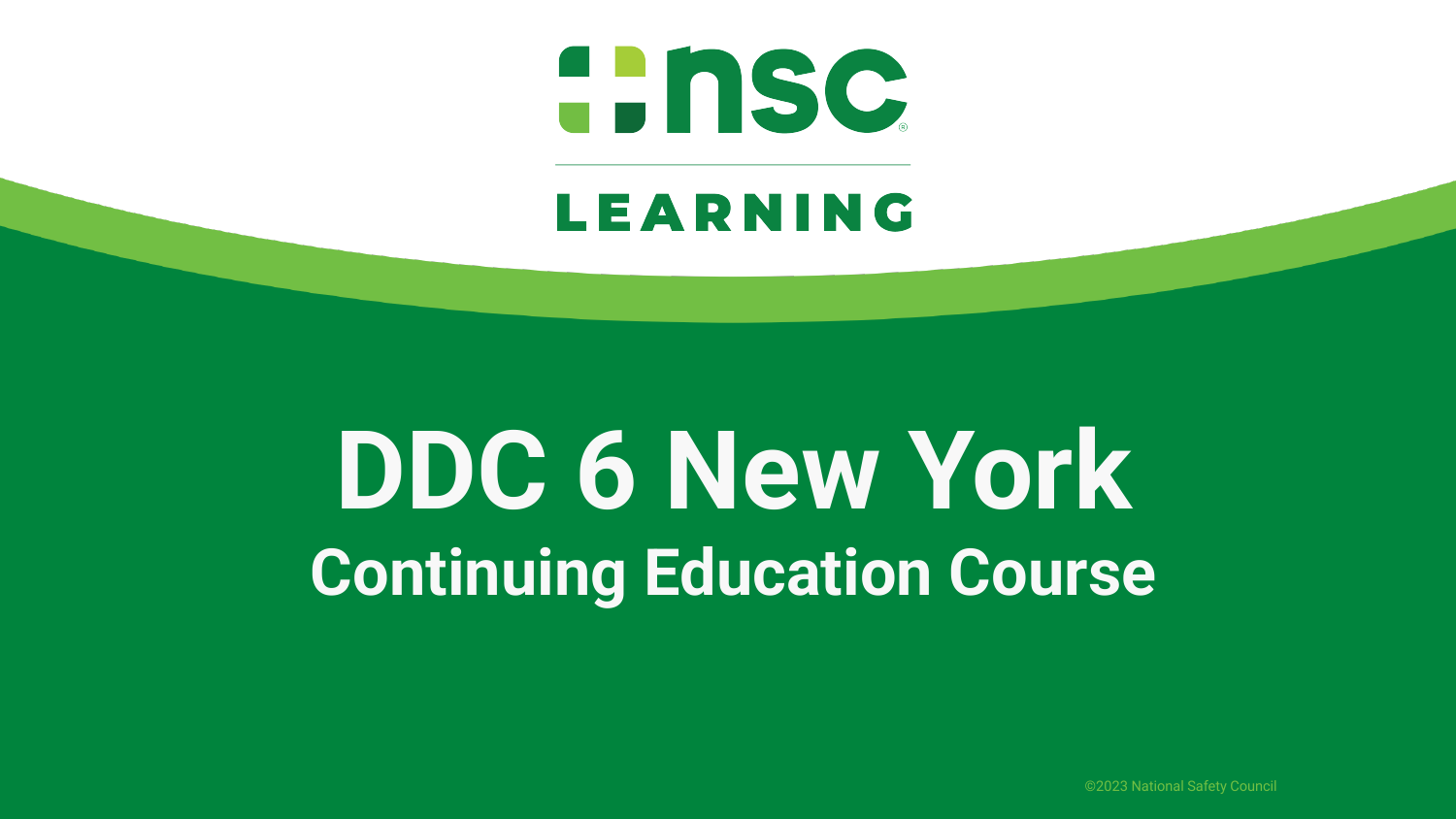

# DDC 6 New York Continuing Education Course